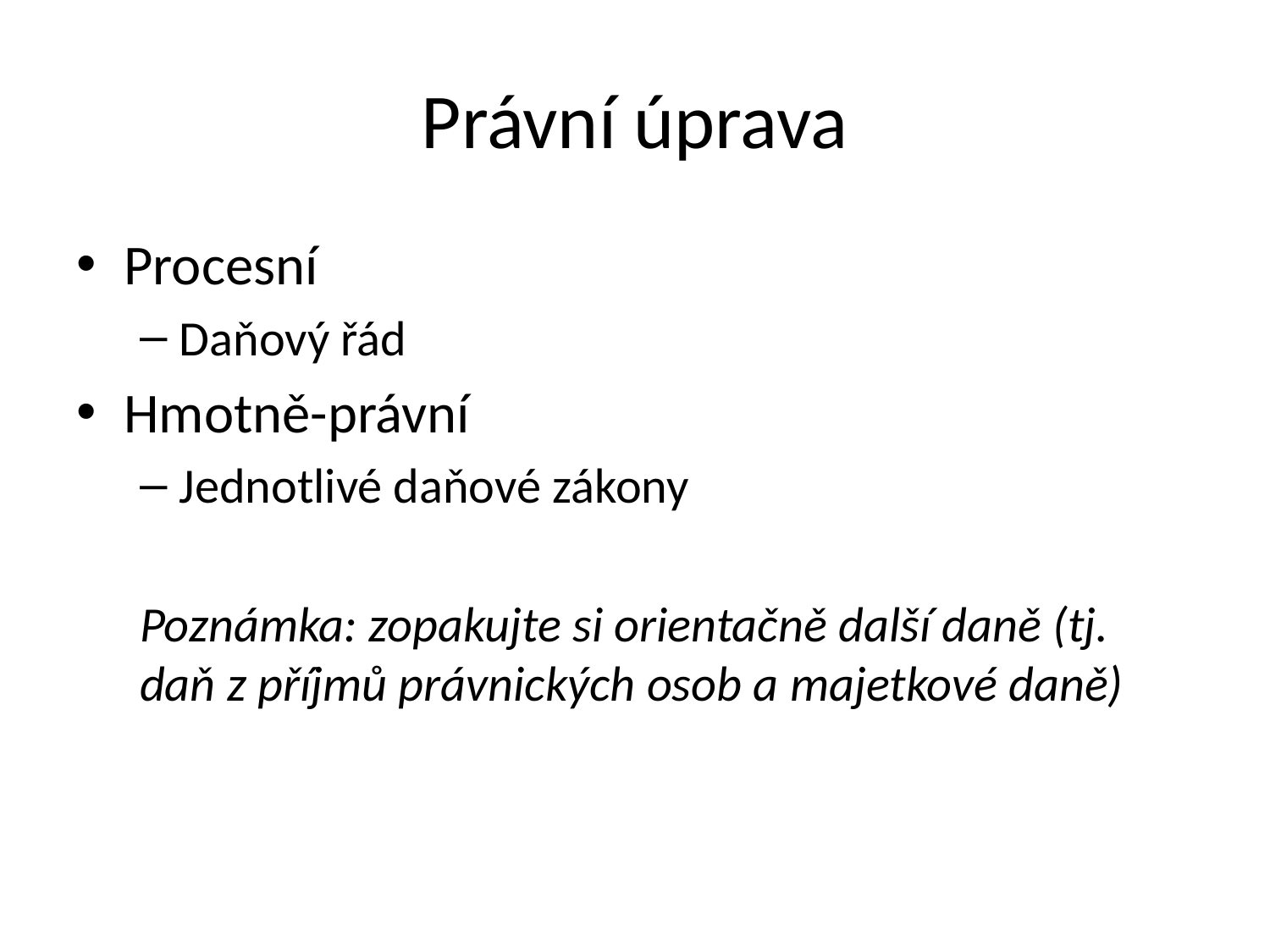

# Právní úprava
Procesní
Daňový řád
Hmotně-právní
Jednotlivé daňové zákony

Poznámka: zopakujte si orientačně další daně (tj. daň z příjmů právnických osob a majetkové daně)